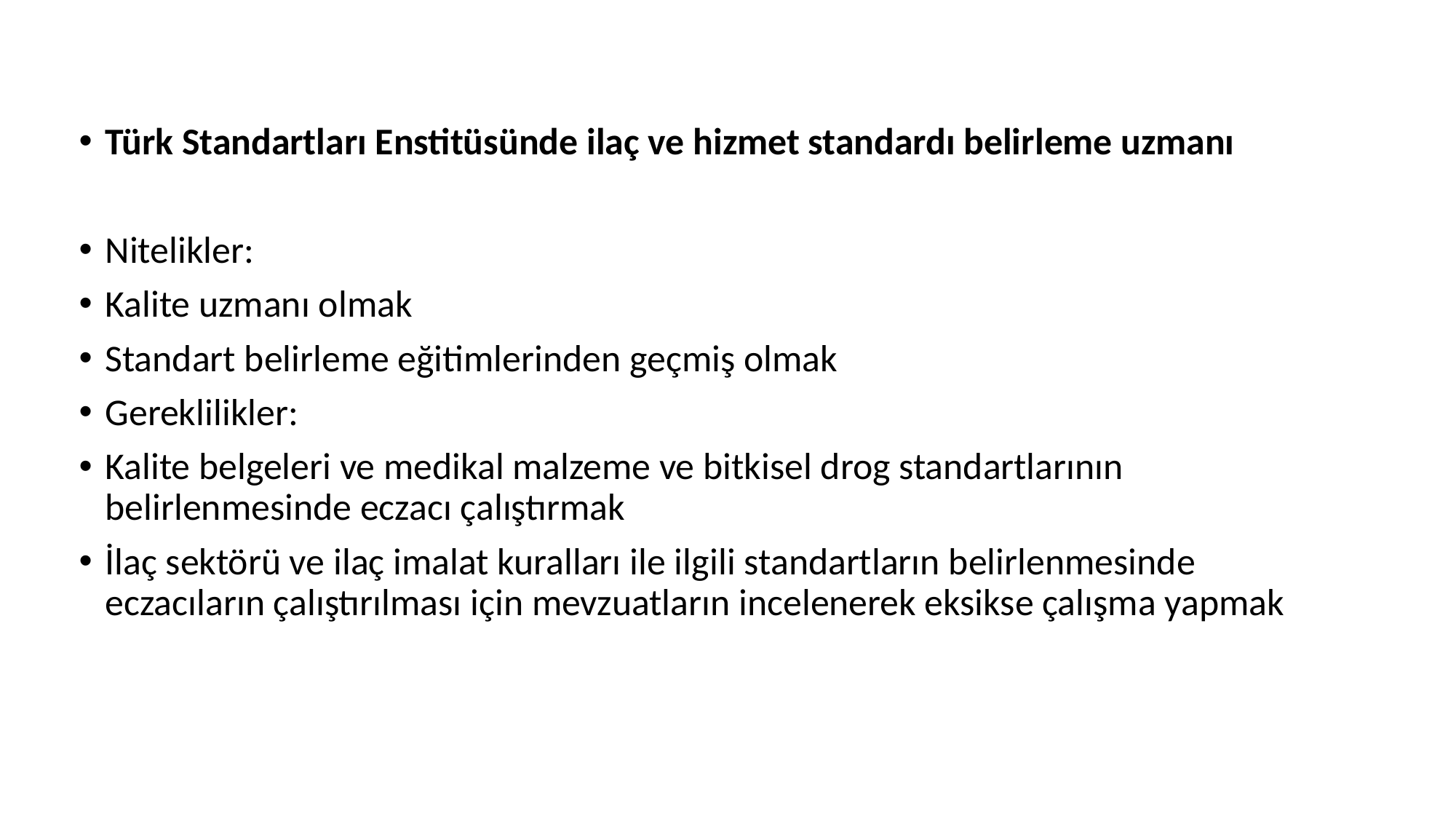

Türk Standartları Enstitüsünde ilaç ve hizmet standardı belirleme uzmanı

Nitelikler:
Kalite uzmanı olmak
Standart belirleme eğitimlerinden geçmiş olmak
Gereklilikler:
Kalite belgeleri ve medikal malzeme ve bitkisel drog standartlarının belirlenmesinde eczacı çalıştırmak
İlaç sektörü ve ilaç imalat kuralları ile ilgili standartların belirlenmesinde eczacıların çalıştırılması için mevzuatların incelenerek eksikse çalışma yapmak